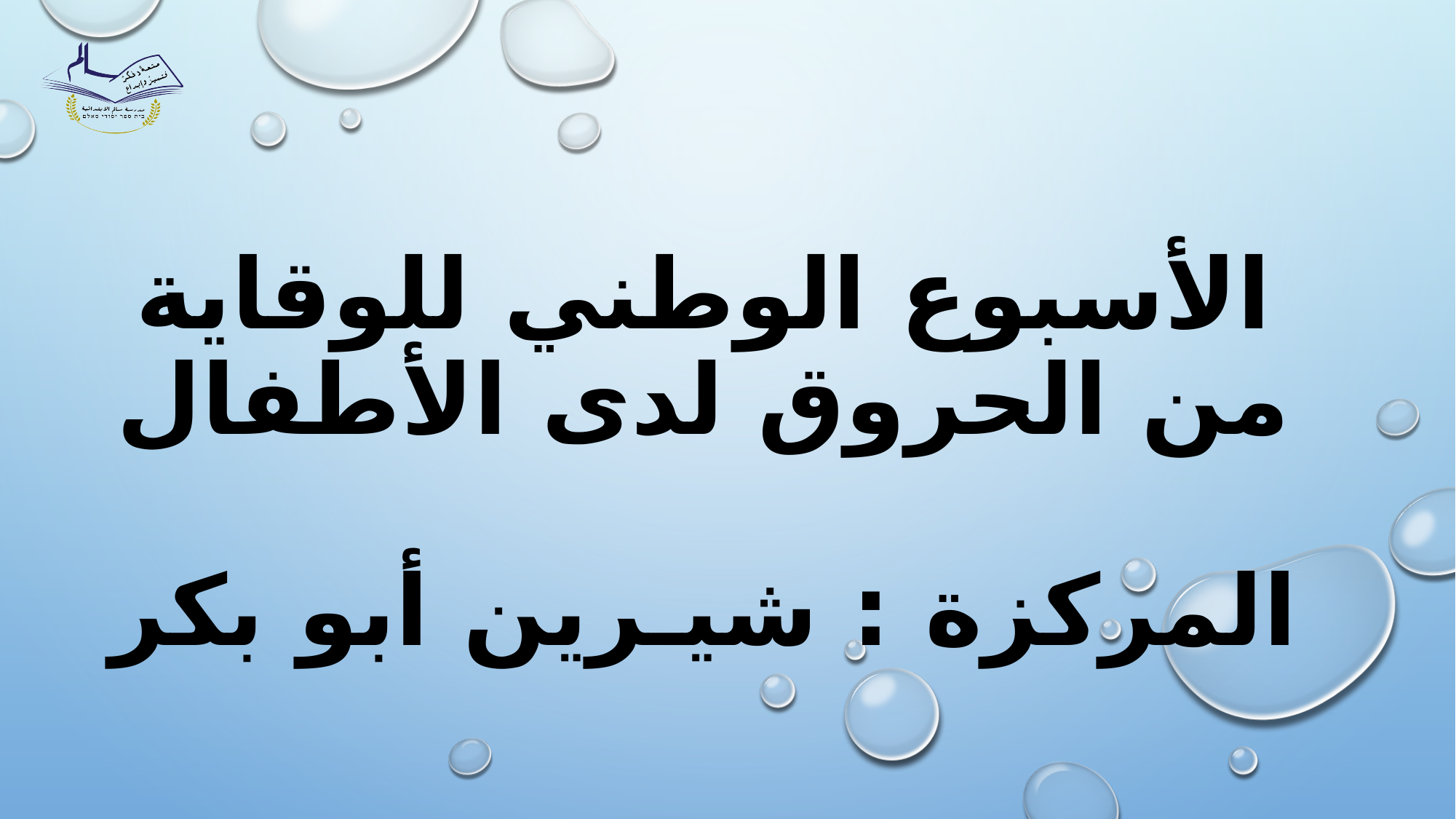

# الأسبوع الوطني للوقاية من الحروق لدى الأطفال المركزة : شيـرين أبو بكر